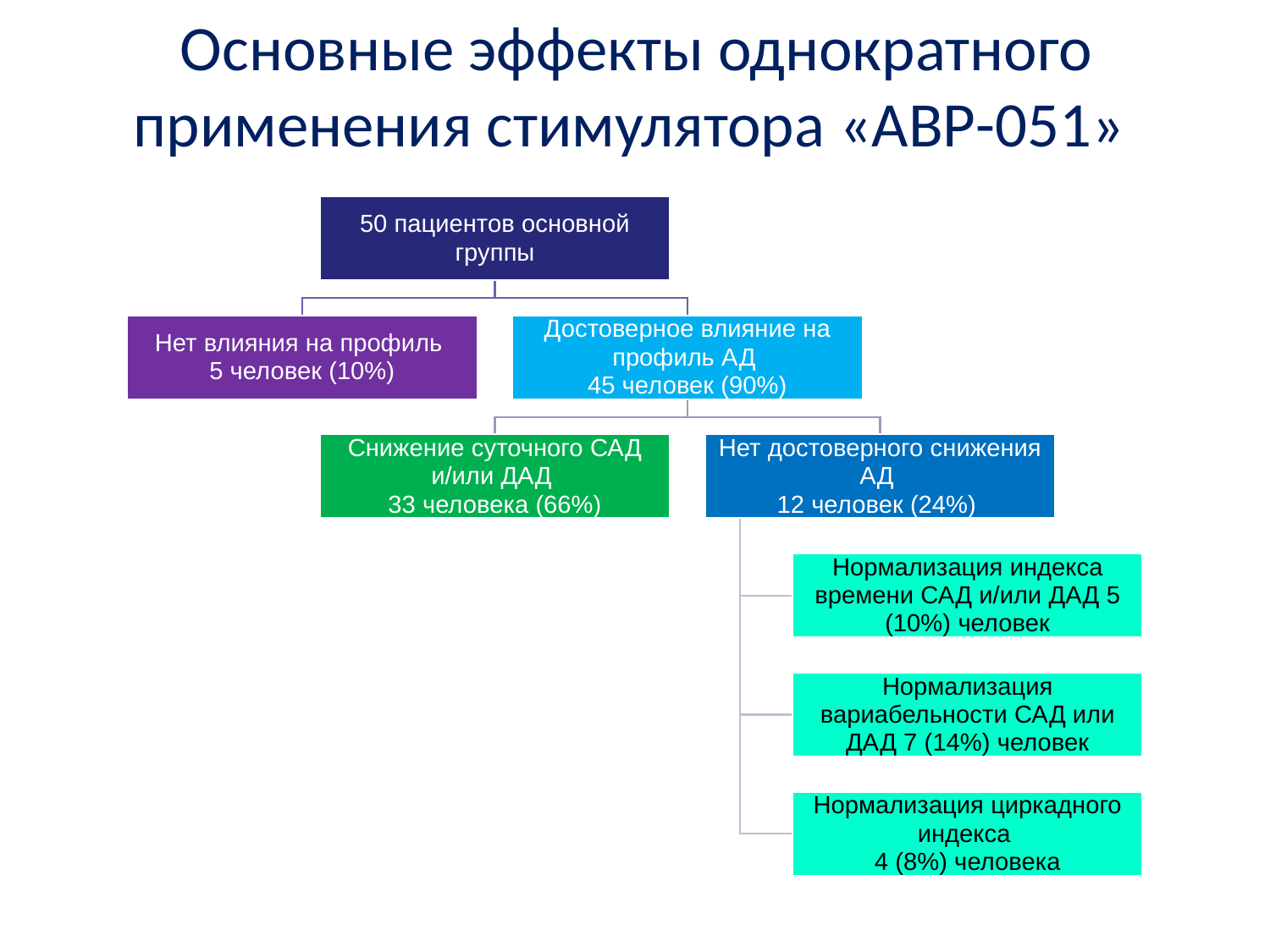

# Основные эффекты однократного применения стимулятора «АВР-051»
50 пациентов основной группы
Нет влияния на профиль
5 человек (10%)
Достоверное влияние на профиль АД
45 человек (90%)
Снижение суточного САД и/или ДАД
33 человека (66%)
Нет достоверного снижения АД
12 человек (24%)
Нормализация индекса времени САД и/или ДАД 5 (10%) человек
Нормализация вариабельности САД или ДАД 7 (14%) человек
Нормализация циркадного индекса
4 (8%) человека